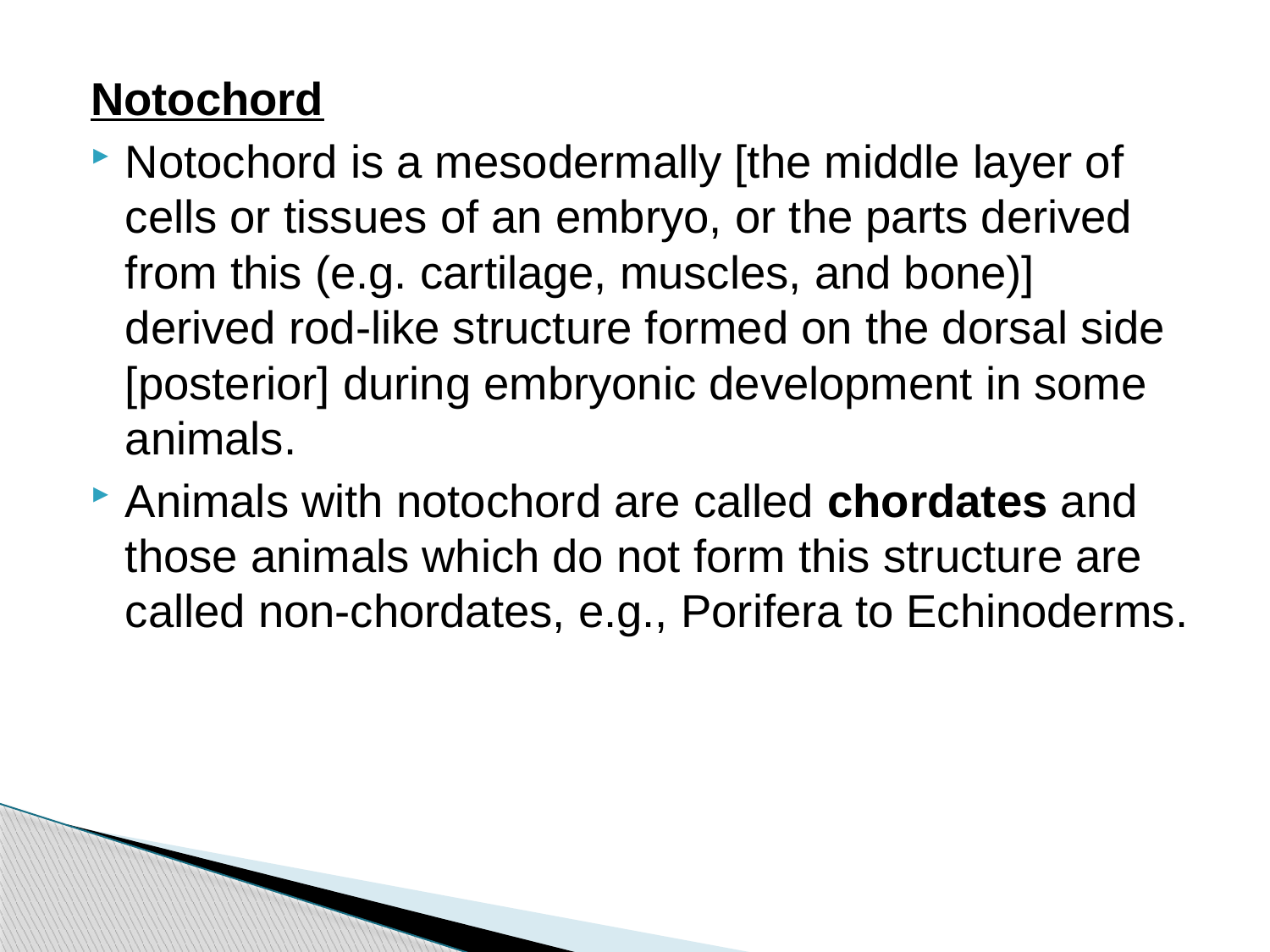

Notochord
Notochord is a mesodermally [the middle layer of cells or tissues of an embryo, or the parts derived from this (e.g. cartilage, muscles, and bone)] derived rod-like structure formed on the dorsal side [posterior] during embryonic development in some animals.
Animals with notochord are called chordates and those animals which do not form this structure are called non-chordates, e.g., Porifera to Echinoderms.